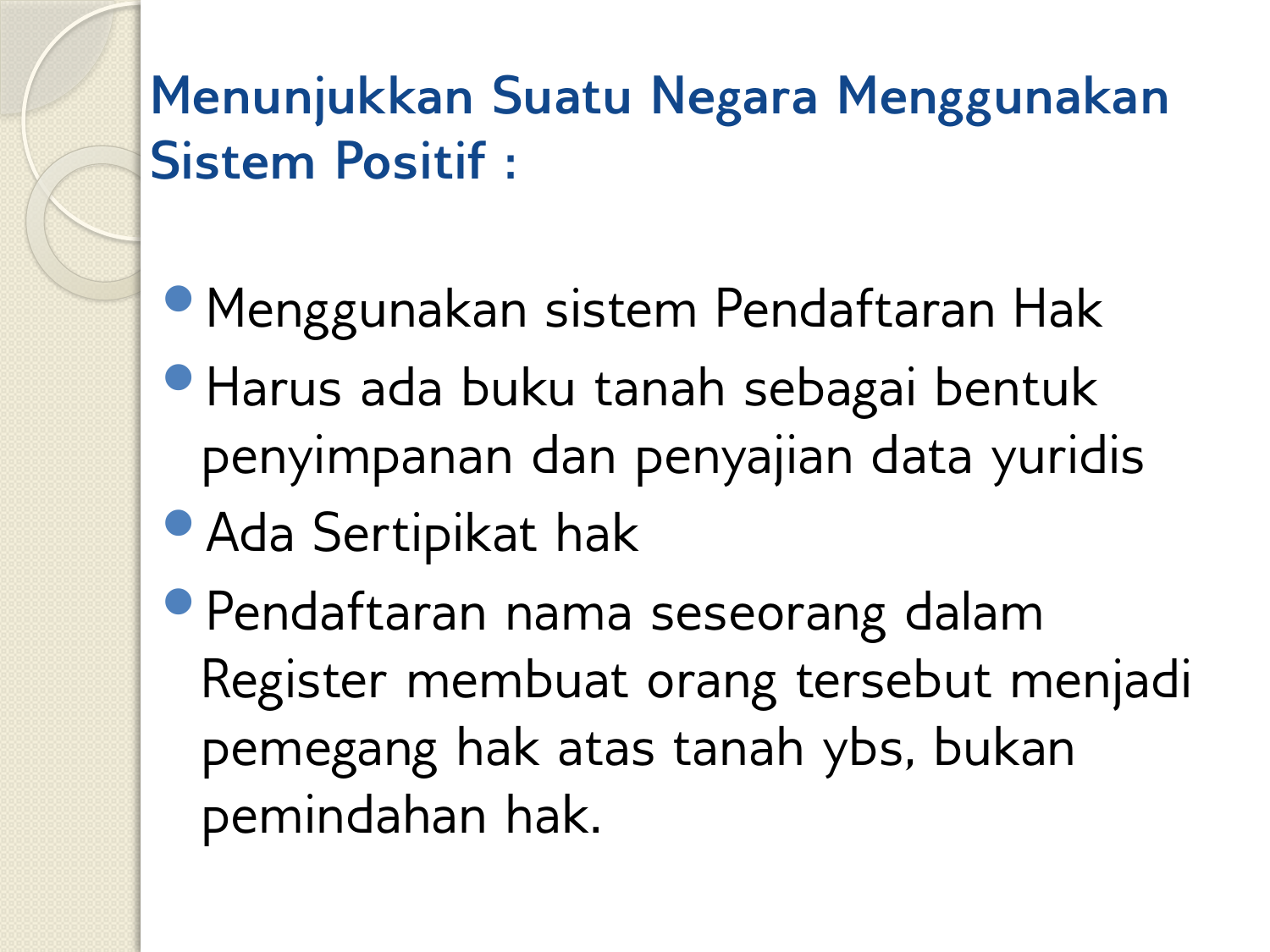

# Menunjukkan Suatu Negara Menggunakan Sistem Positif :
Menggunakan sistem Pendaftaran Hak
Harus ada buku tanah sebagai bentuk penyimpanan dan penyajian data yuridis
Ada Sertipikat hak
Pendaftaran nama seseorang dalam Register membuat orang tersebut menjadi pemegang hak atas tanah ybs, bukan pemindahan hak.